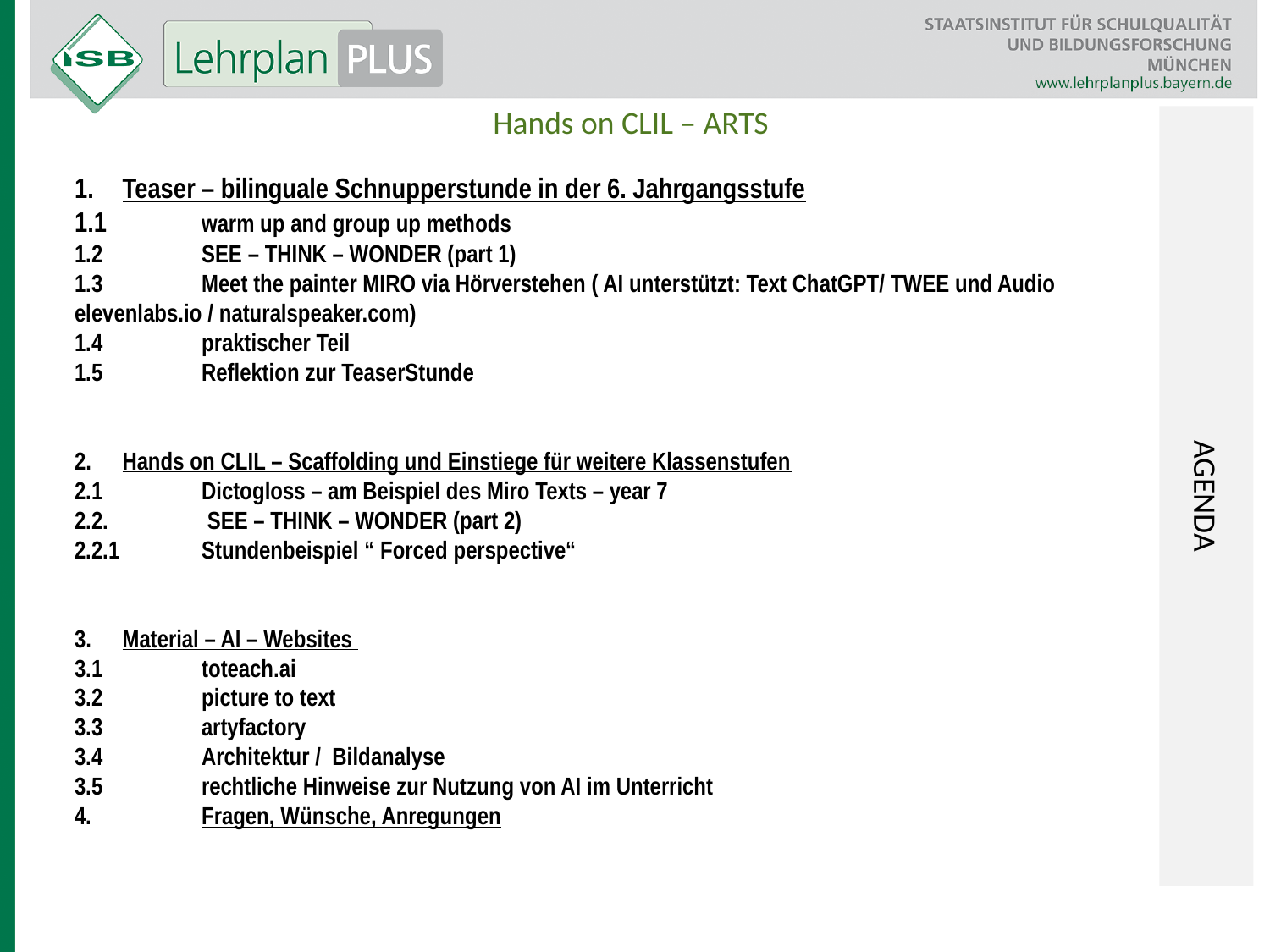

Hands on CLIL – ARTS

AGENDA

Teaser – bilinguale Schnupperstunde in der 6. Jahrgangsstufe
1.1	warm up and group up methods
1.2	SEE – THINK – WONDER (part 1)
1.3	Meet the painter MIRO via Hörverstehen ( AI unterstützt: Text ChatGPT/ TWEE und Audio 	elevenlabs.io / naturalspeaker.com)
1.4 	praktischer Teil
1.5	Reflektion zur TeaserStunde

Hands on CLIL – Scaffolding und Einstiege für weitere Klassenstufen
2.1	Dictogloss – am Beispiel des Miro Texts – year 7
2.2. 	 SEE – THINK – WONDER (part 2)
2.2.1 	Stundenbeispiel “ Forced perspective“

Material – AI – Websites
3.1	toteach.ai
3.2	picture to text
3.3	artyfactory
3.4	Architektur /  Bildanalyse
3.5	rechtliche Hinweise zur Nutzung von AI im Unterricht
4.	Fragen, Wünsche, Anregungen